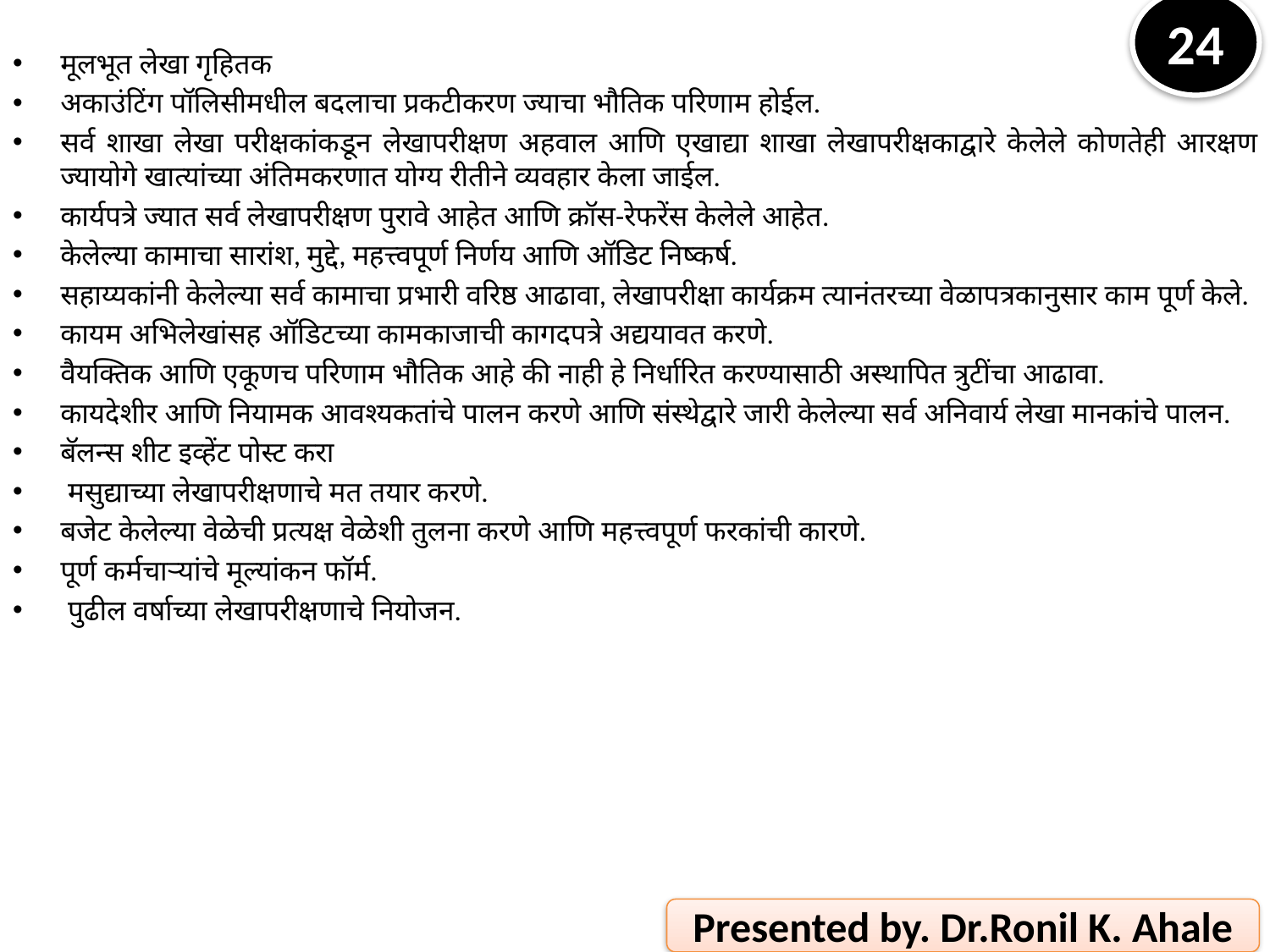

मूलभूत लेखा गृहितक
अकाउंटिंग पॉलिसीमधील बदलाचा प्रकटीकरण ज्याचा भौतिक परिणाम होईल.
सर्व शाखा लेखा परीक्षकांकडून लेखापरीक्षण अहवाल आणि एखाद्या शाखा लेखापरीक्षकाद्वारे केलेले कोणतेही आरक्षण ज्यायोगे खात्यांच्या अंतिमकरणात योग्य रीतीने व्यवहार केला जाईल.
कार्यपत्रे ज्यात सर्व लेखापरीक्षण पुरावे आहेत आणि क्रॉस-रेफरेंस केलेले आहेत.
केलेल्या कामाचा सारांश, मुद्दे, महत्त्वपूर्ण निर्णय आणि ऑडिट निष्कर्ष.
सहाय्यकांनी केलेल्या सर्व कामाचा प्रभारी वरिष्ठ आढावा, लेखापरीक्षा कार्यक्रम त्यानंतरच्या वेळापत्रकानुसार काम पूर्ण केले.
कायम अभिलेखांसह ऑडिटच्या कामकाजाची कागदपत्रे अद्ययावत करणे.
वैयक्तिक आणि एकूणच परिणाम भौतिक आहे की नाही हे निर्धारित करण्यासाठी अस्थापित त्रुटींचा आढावा.
कायदेशीर आणि नियामक आवश्यकतांचे पालन करणे आणि संस्थेद्वारे जारी केलेल्या सर्व अनिवार्य लेखा मानकांचे पालन.
बॅलन्स शीट इव्हेंट पोस्ट करा
 मसुद्याच्या लेखापरीक्षणाचे मत तयार करणे.
बजेट केलेल्या वेळेची प्रत्यक्ष वेळेशी तुलना करणे आणि महत्त्वपूर्ण फरकांची कारणे.
पूर्ण कर्मचार्‍यांचे मूल्यांकन फॉर्म.
 पुढील वर्षाच्या लेखापरीक्षणाचे नियोजन.
24
Presented by. Dr.Ronil K. Ahale